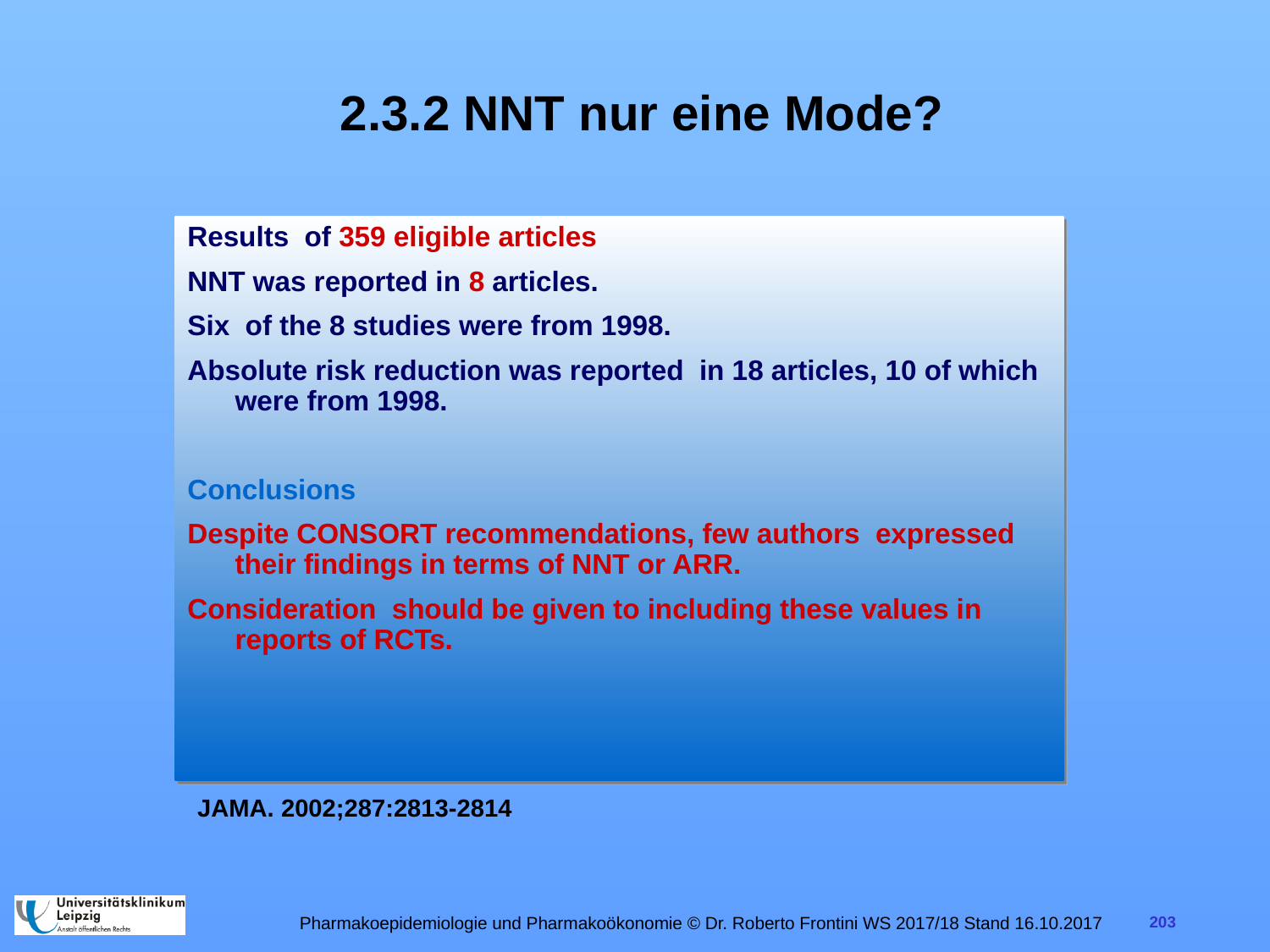

# 2.3.2 NNT nur eine Mode?
Results  of 359 eligible articles
NNT was reported in 8 articles.
Six  of the 8 studies were from 1998.
Absolute risk reduction was reported  in 18 articles, 10 of which were from 1998.

Conclusions
Despite CONSORT recommendations, few authors  expressed their findings in terms of NNT or ARR.
Consideration  should be given to including these values in reports of RCTs.

JAMA. 2002;287:2813-2814
Pharmakoepidemiologie und Pharmakoökonomie © Dr. Roberto Frontini WS 2017/18 Stand 16.10.2017
203